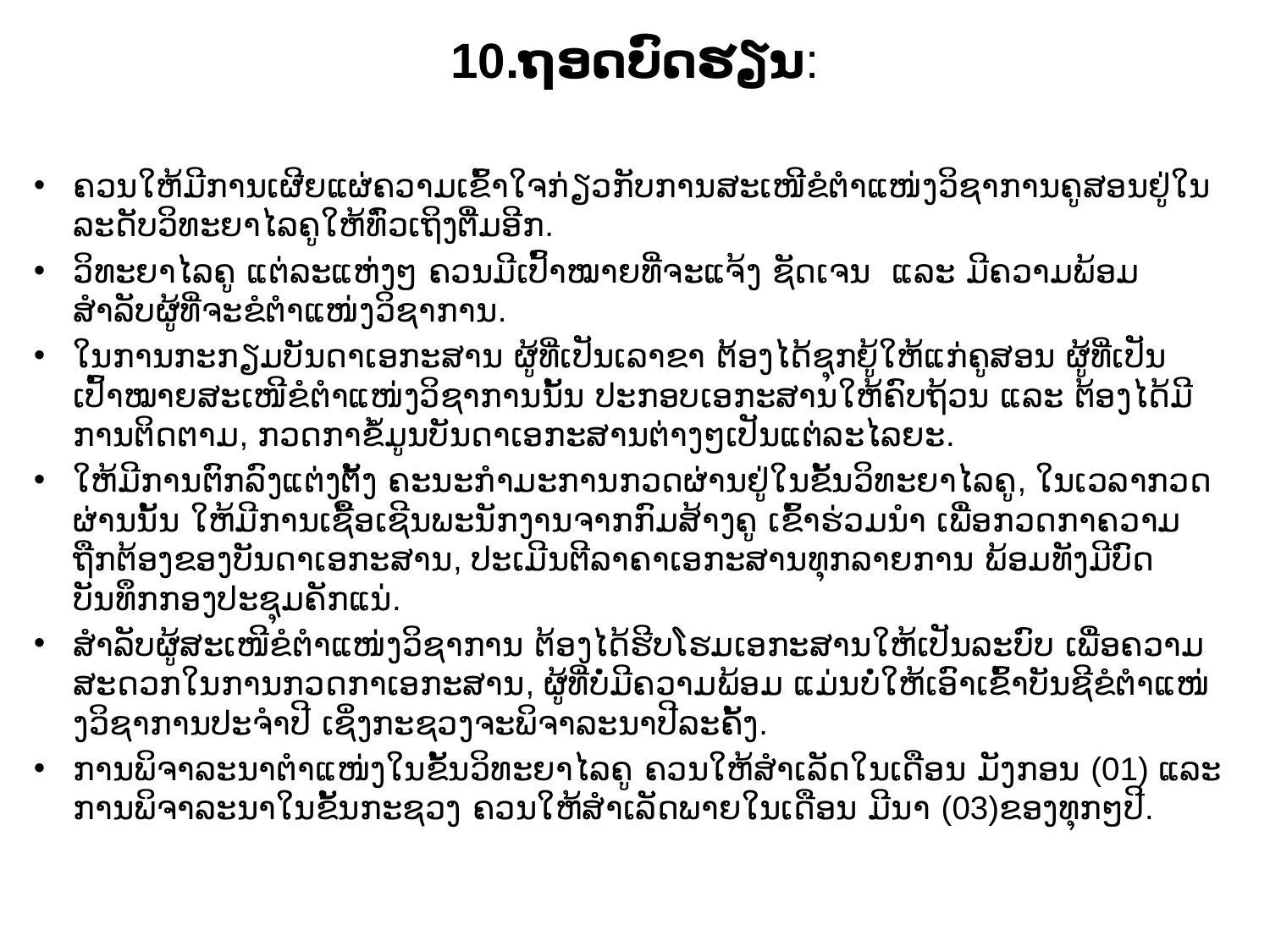

# 10.ຖອດ​ບົດຮຽນ:
ຄວນ​ໃຫ້​ມີ​ການ​ເຜີຍ​ແຜ່​ຄວາມ​ເຂົ້າ​ໃຈ​ກ່ຽວ​ກັບ​ການສະ​ເໜີ​ຂໍ​ຕໍາ​ແໜ່​ງວິຊາ​ການ​ຄູ​ສອນ​ຢູ່​ໃນ​ລະດັບ​ວິທະຍາ​ໄລ​ຄູ​​ໃຫ້​ທົ່ວ​ເຖິງ​ຕື່ມ​ອີກ.
ວິທະຍ​າ​ໄລ​ຄູ ​ແຕ່​ລະ​ແຫ່ງໆ ຄວນ​ມີ​ເປົ້າໝາຍທີ່​ຈະ​ແຈ້ງ ຊັດ​ເຈນ  ​ແລະ ມີ​ຄວາມ​ພ້ອມ ສຳລັບ​ຜູ້​ທີ່​ຈະ​ຂໍ​ຕຳ​ແໜ່ງວິຊາ​ການ.
​ໃນ​ການ​ກະກຽມບັນດາ​ເອກະສານ ຜູ້​ທີ່​ເປັນ​ເລາ​ຂາ ຕ້ອງ​ໄດ້​ຊຸກຍູ້​​ໃຫ້​ແກ່​ຄູ​ສອນ ຜູ້​ທີ່​​ເປັນ​ເປົ້າໝາຍສະ​ເໜີຂໍຕຳ​ແໜ່ງວິຊາ​ການນັ້ນ ປະກອບ​ເອກະສານ​ໃຫ້​ຄົບ​ຖ້ວນ ​ແລະ ຕ້ອງ​ໄດ້​ມີ​ການ​ຕິດຕາມ, ກວດກາຂໍ້​ມູນ​ບັນດາ​ເອກະສານຕ່າງໆເປັນ​ແຕ່ລະ​ໄລຍະ.
​ໃຫ້​ມີ​ການ​ຕົກລົງ​ແຕ່ງຕັ້ງ ຄະນະ​ກຳມະການກວດ​ຜ່ານຢູ່​ໃນ​ຂັ້ນວິທະຍາ​ໄລ​ຄູ, ​ໃນ​ເວລາ​ກວດ​ຜ່ານ​ນັ້ນ ​ໃຫ້​ມີ​ການ​ເຊື້ອ​ເຊີນ​ພະນັກງານ​ຈາກ​ກົມ​ສ້າງ​ຄູ ​ເຂົ້າຮ່ວມ​ນຳ ເພື່ອ​ກວດກາຄວາມ​ຖືກຕ້ອງ​ຂອງ​ບັນດາເອກະສານ, ປະ​ເມີນ​ຕີ​ລາຄາ​ເອກະສານ​ທຸກ​ລາຍ​ການ ພ້ອມ​ທັງ​ມີ​ບົດ​ບັນທຶກ​ກອງ​ປະຊຸມ​ຄັກ​ແນ່.
ສຳລັບ​ຜູ້​ສະ​ເໜີຂໍ​ຕຳ​ແໜ່ງວິຊາ​ການ ຕ້ອງ​ໄດ້​ຮີບ​ໂຮມ​ເອກະສານ​ໃຫ້​​​ເປັນ​ລະບົບ ​ເພື່ອ​ຄວາມ​ສະດວກ​ໃນ​ການ​ກວດກາ​ເອກະສານ, ຜູ້​ທີ່​ບໍ່ມີ​ຄວາມ​ພ້ອມ ​ແມ່ນ​ບໍ່​ໃຫ້​ເອົາ​ເຂົ້າບັນຊີ​ຂໍ​ຕຳ​ແໜ່ງວິຊາການປະຈຳ​ປີ ​ເຊິ່ງກະຊວງ​ຈະ​ພິຈາລະນາ​ປີ​ລະຄັ້ງ.
ການ​ພິຈາລະນາ​ຕຳ​ແໜ່ງ​ໃນ​ຂັ້ນວິທະຍາ​ໄລ​ຄູ ຄວນ​ໃຫ້​ສຳ​ເລັດ​ໃນ​ເດືອນ ມັງກອນ (01) ​ແລະ ການ​ພິຈາລະນາ​ໃນ​ຂັ້ນກະຊວງ ຄວນ​ໃຫ້​ສຳ​ເລັດ​ພາຍ​ໃນ​ເດືອນ ມີນາ (03)ຂອງ​ທຸກໆ​ປີ.